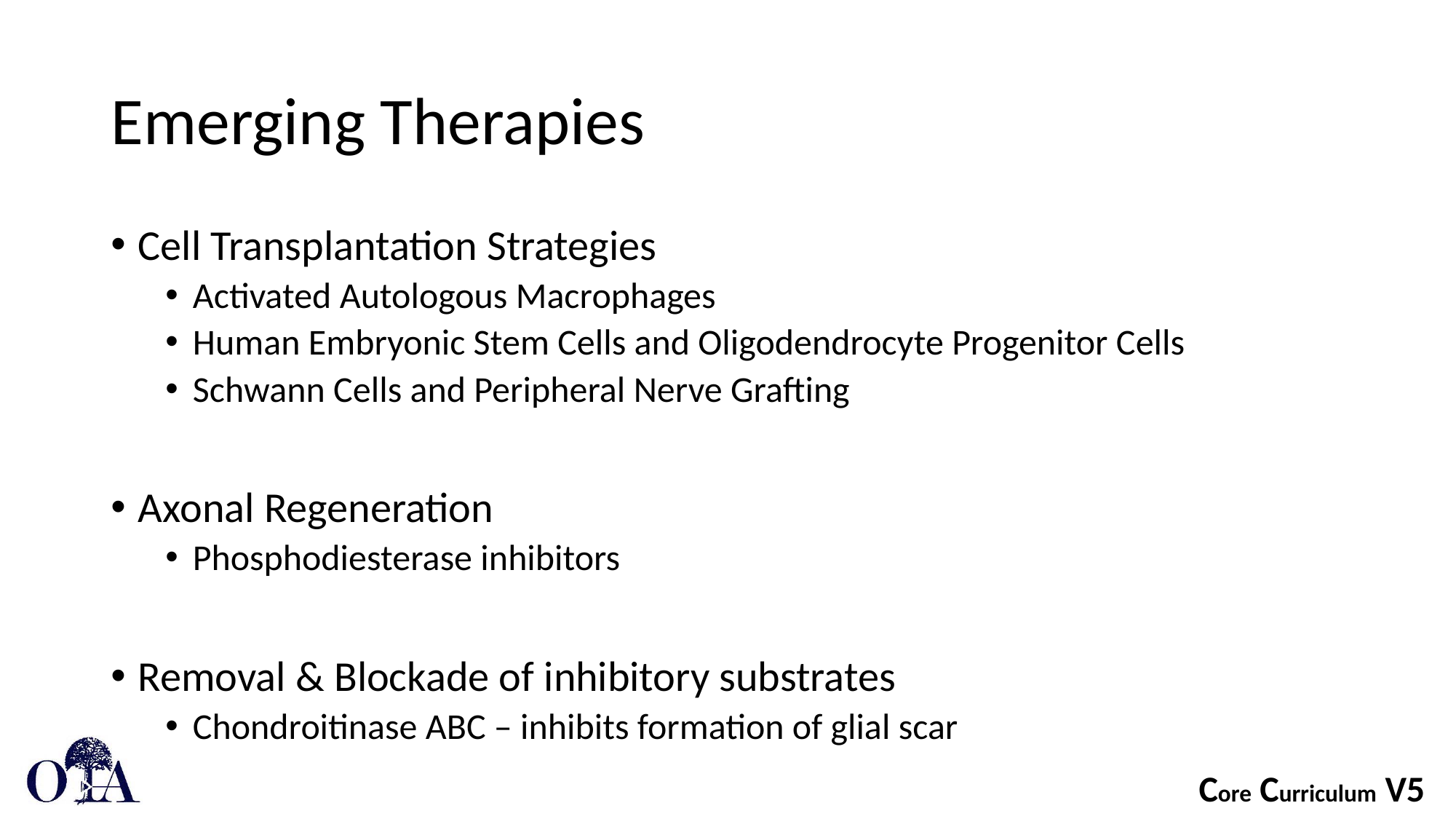

# Emerging Therapies
Cell Transplantation Strategies
Activated Autologous Macrophages
Human Embryonic Stem Cells and Oligodendrocyte Progenitor Cells
Schwann Cells and Peripheral Nerve Grafting

Axonal Regeneration
Phosphodiesterase inhibitors

Removal & Blockade of inhibitory substrates
Chondroitinase ABC – inhibits formation of glial scar